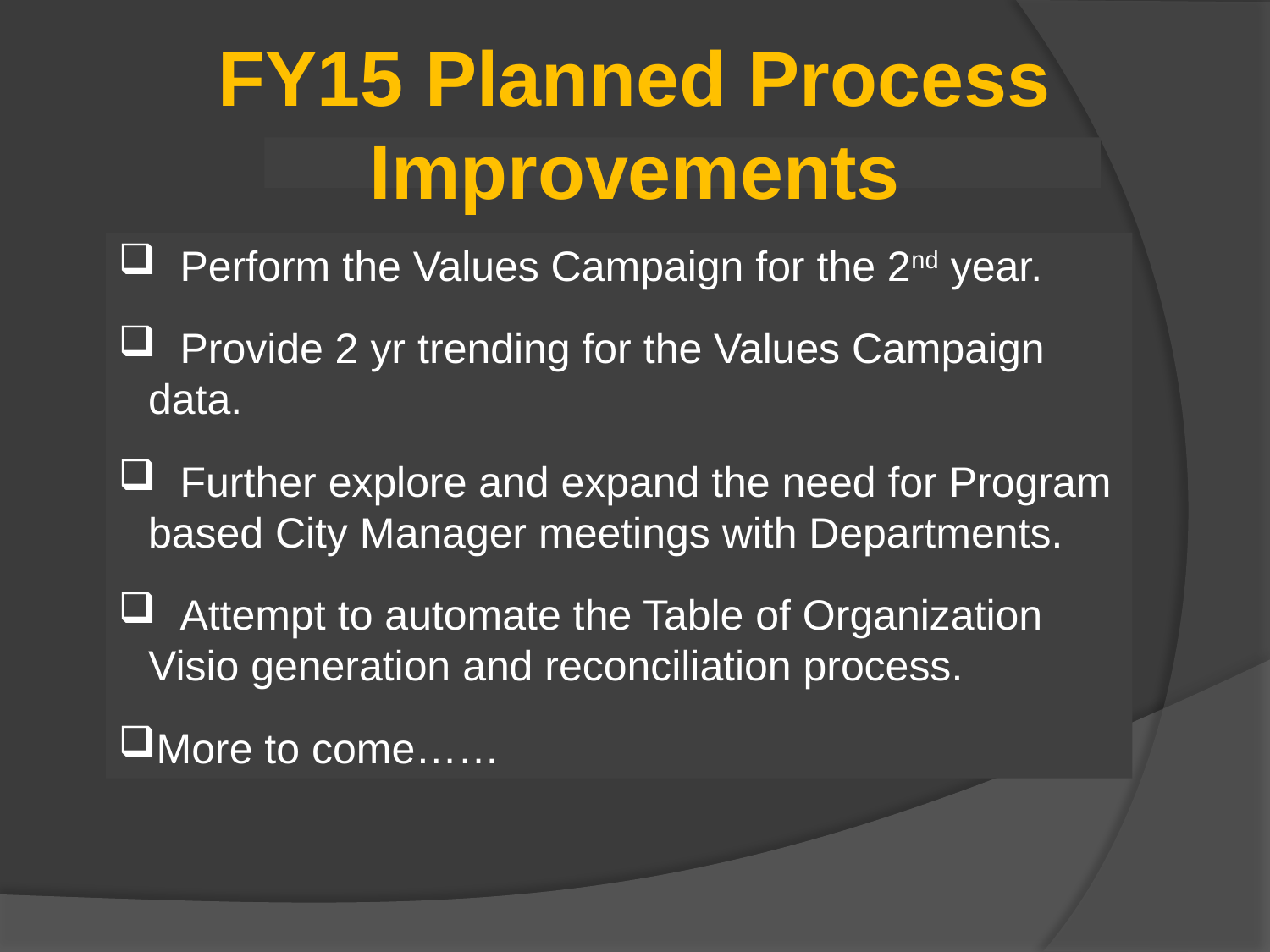

# FY15 Planned Process Improvements

  Perform the Values Campaign for the 2nd year.
  Provide 2 yr trending for the Values Campaign data.
  Further explore and expand the need for Program based City Manager meetings with Departments.
  Attempt to automate the Table of Organization Visio generation and reconciliation process.
More to come……